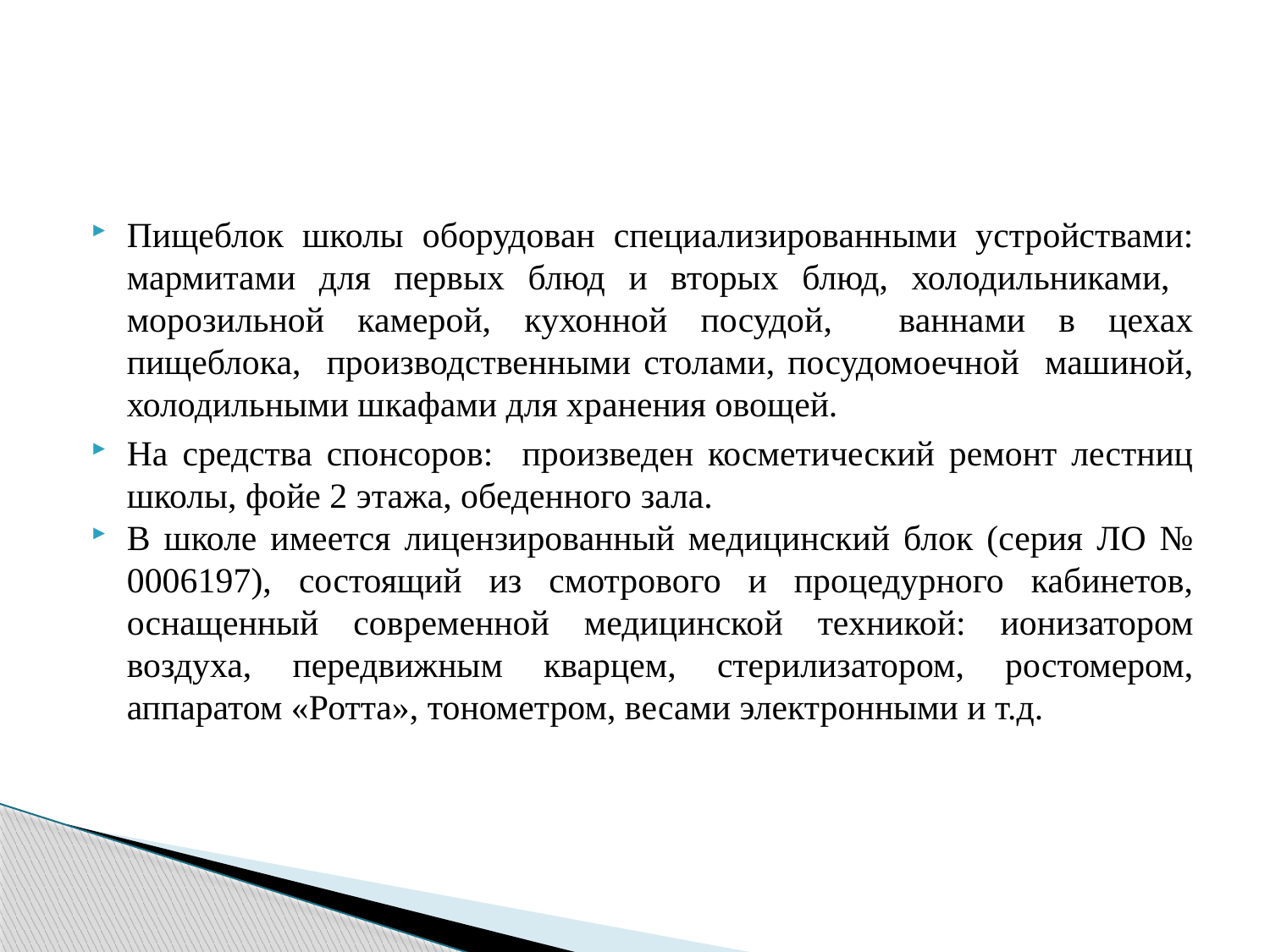

Пищеблок школы оборудован специализированными устройствами: мармитами для первых блюд и вторых блюд, холодильниками,  морозильной камерой, кухонной посудой,  ваннами в цехах пищеблока,  производственными столами, посудомоечной  машиной, холодильными шкафами для хранения овощей.
На средства спонсоров:  произведен косметический ремонт лестниц школы, фойе 2 этажа, обеденного зала.
В школе имеется лицензированный медицинский блок (серия ЛО № 0006197), состоящий из смотрового и процедурного кабинетов, оснащенный современной медицинской техникой: ионизатором воздуха, передвижным кварцем, стерилизатором, ростомером, аппаратом «Ротта», тонометром, весами электронными и т.д.